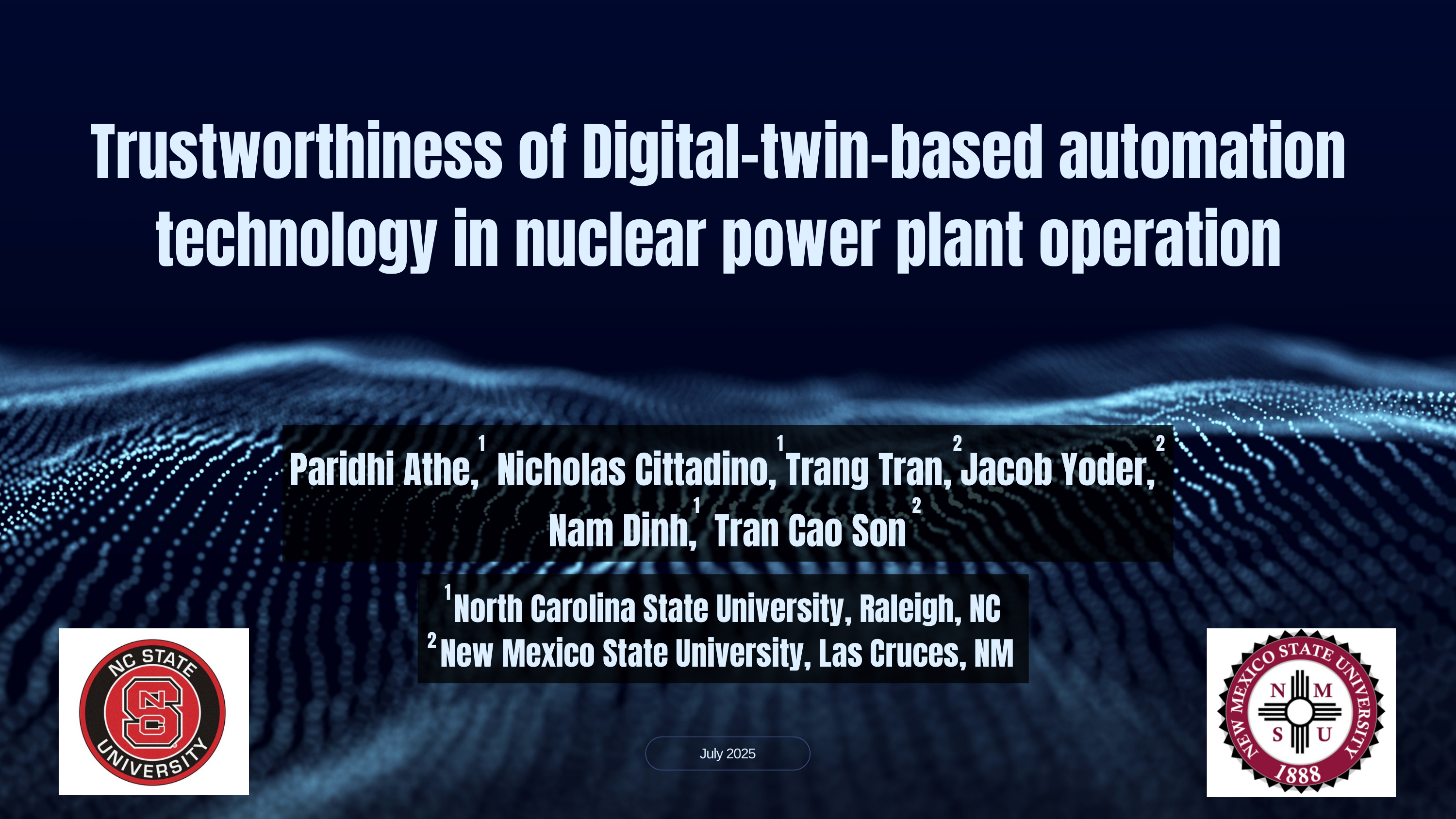

Trustworthiness of Digital-twin-based automation technology in nuclear power plant operation

1
1
2
2
Paridhi Athe,  Nicholas Cittadino, Trang Tran, Jacob Yoder,  Nam Dinh,  Tran Cao Son
1
2

1
North Carolina State University, Raleigh, NC
New Mexico State University, Las Cruces, NM
2

July 2025